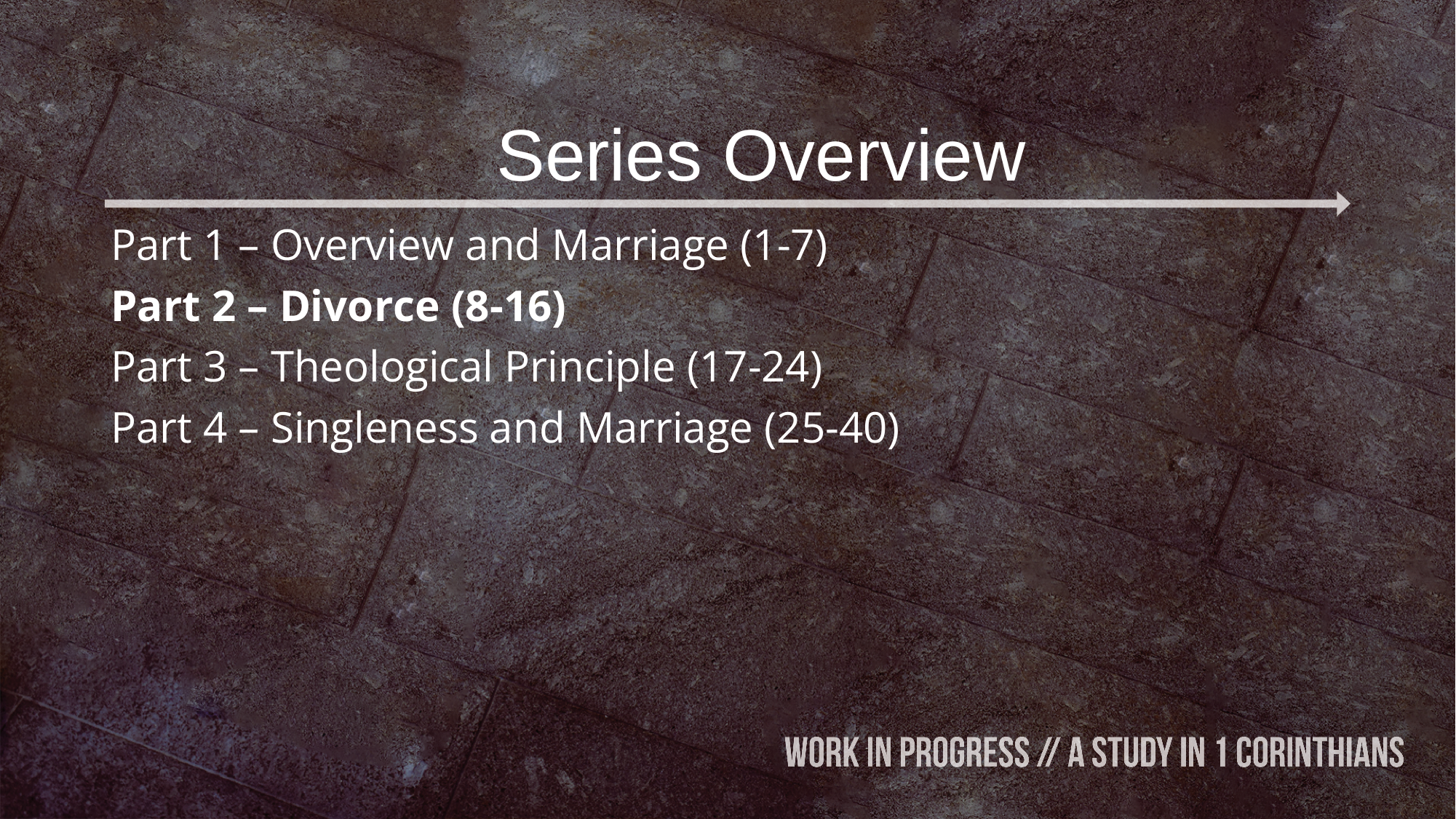

# Series Overview
Part 1 – Overview and Marriage (1-7)
Part 2 – Divorce (8-16)
Part 3 – Theological Principle (17-24)
Part 4 – Singleness and Marriage (25-40)